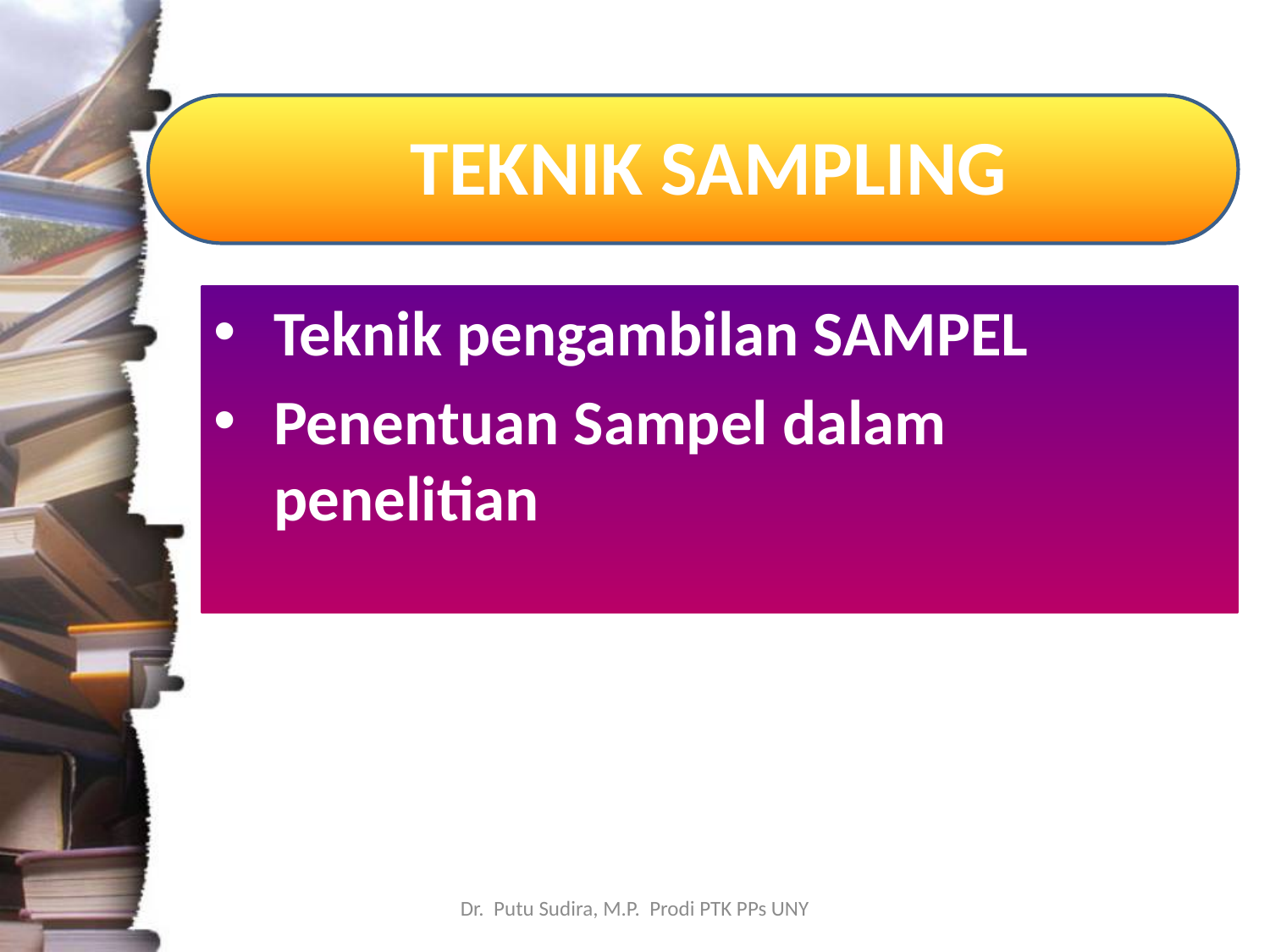

# TEKNIK SAMPLING
Teknik pengambilan SAMPEL
Penentuan Sampel dalam penelitian
Dr.  Putu Sudira, M.P.  Prodi PTK PPs UNY